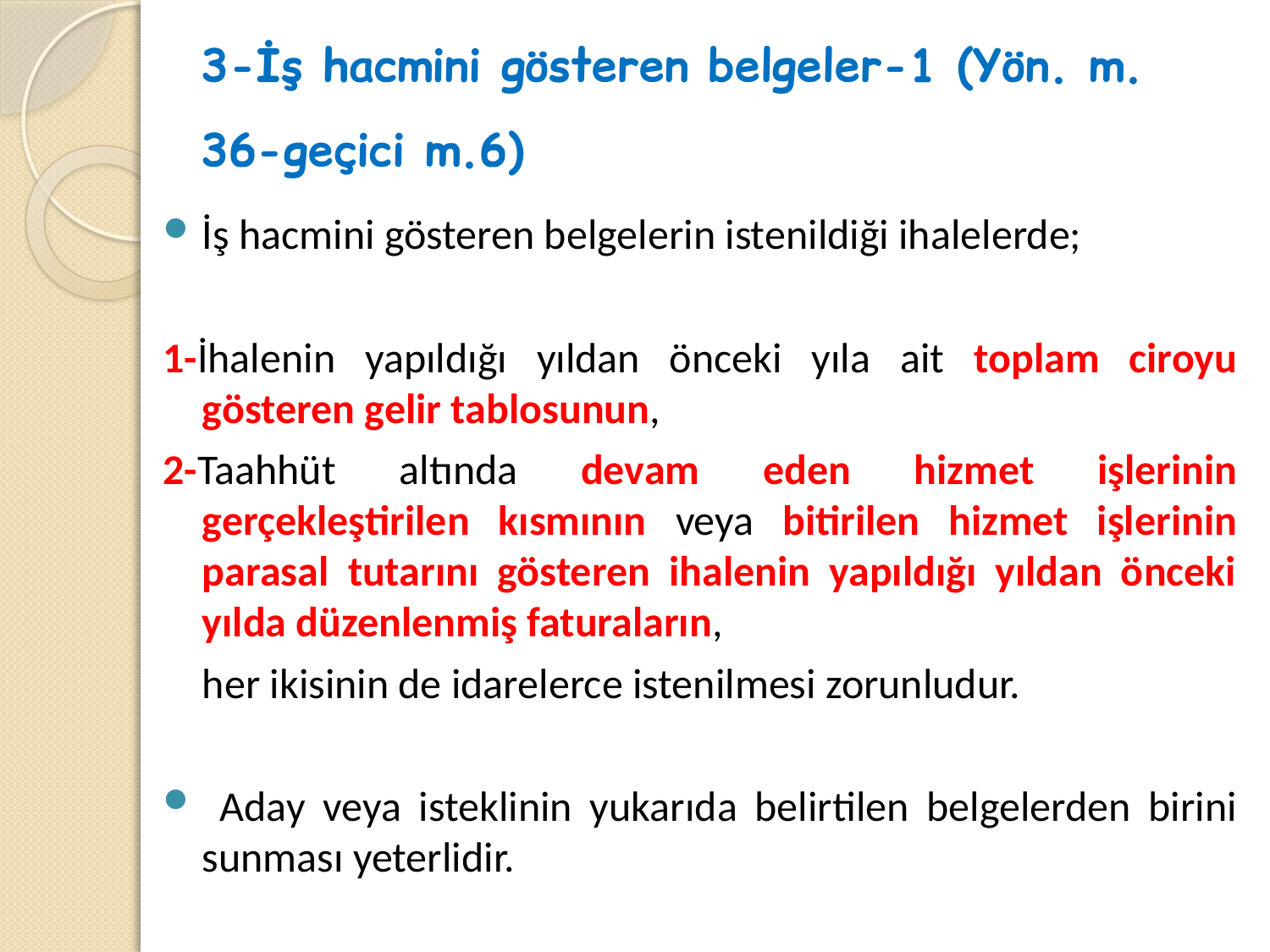

# 3-İş hacmini gösteren belgeler-1 (Yön. m. 36-geçici m.6)
İş hacmini gösteren belgelerin istenildiği ihalelerde;

1-İhalenin yapıldığı yıldan önceki yıla ait toplam ciroyu gösteren gelir tablosunun,
2-Taahhüt altında devam eden hizmet işlerinin gerçekleştirilen kısmının veya bitirilen hizmet işlerinin parasal tutarını gösteren ihalenin yapıldığı yıldan önceki yılda düzenlenmiş faturaların,
	her ikisinin de idarelerce istenilmesi zorunludur.

 Aday veya isteklinin yukarıda belirtilen belgelerden birini sunması yeterlidir.